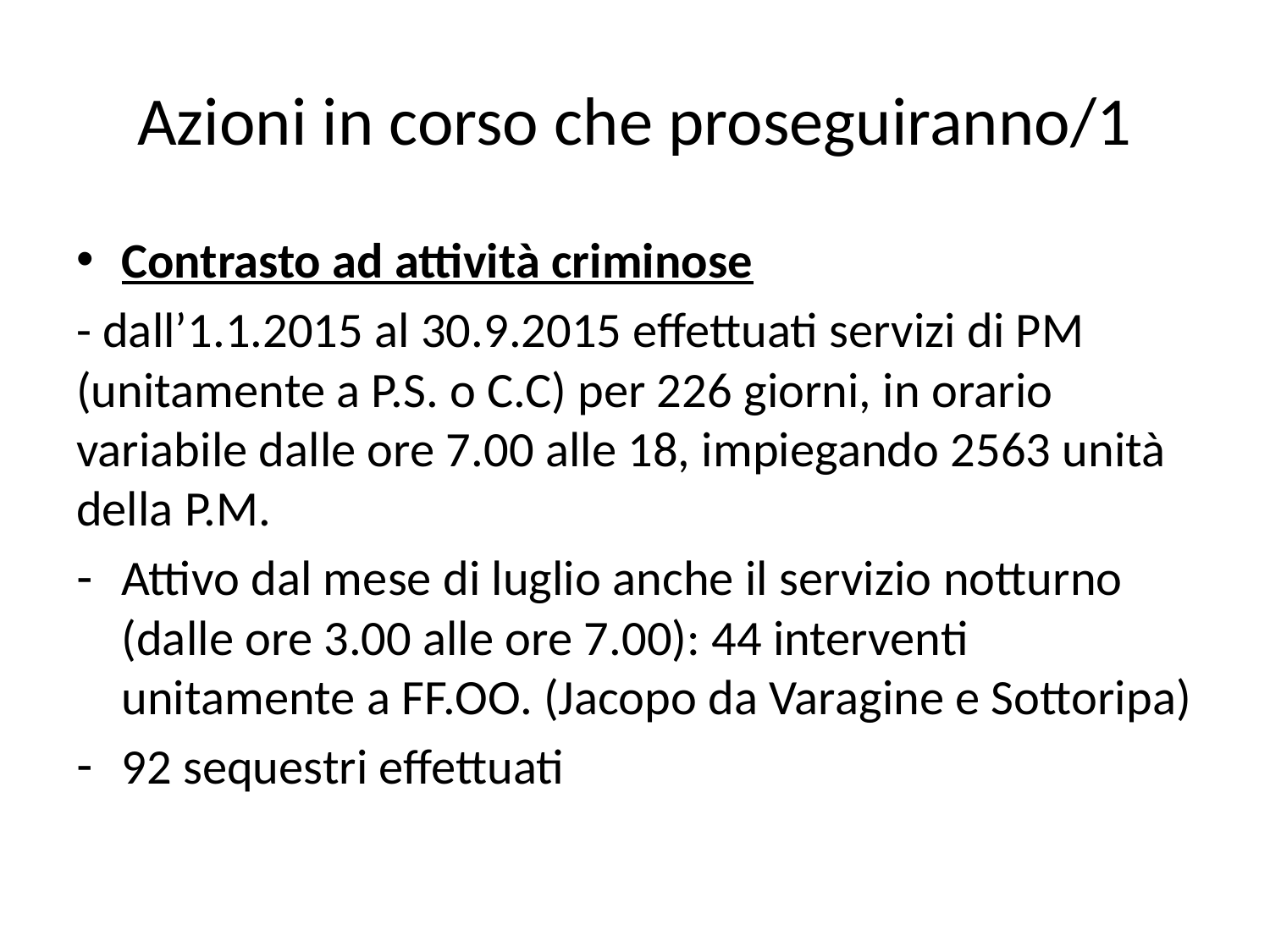

# Azioni in corso che proseguiranno/1
Contrasto ad attività criminose
- dall’1.1.2015 al 30.9.2015 effettuati servizi di PM (unitamente a P.S. o C.C) per 226 giorni, in orario variabile dalle ore 7.00 alle 18, impiegando 2563 unità della P.M.
Attivo dal mese di luglio anche il servizio notturno (dalle ore 3.00 alle ore 7.00): 44 interventi unitamente a FF.OO. (Jacopo da Varagine e Sottoripa)
92 sequestri effettuati